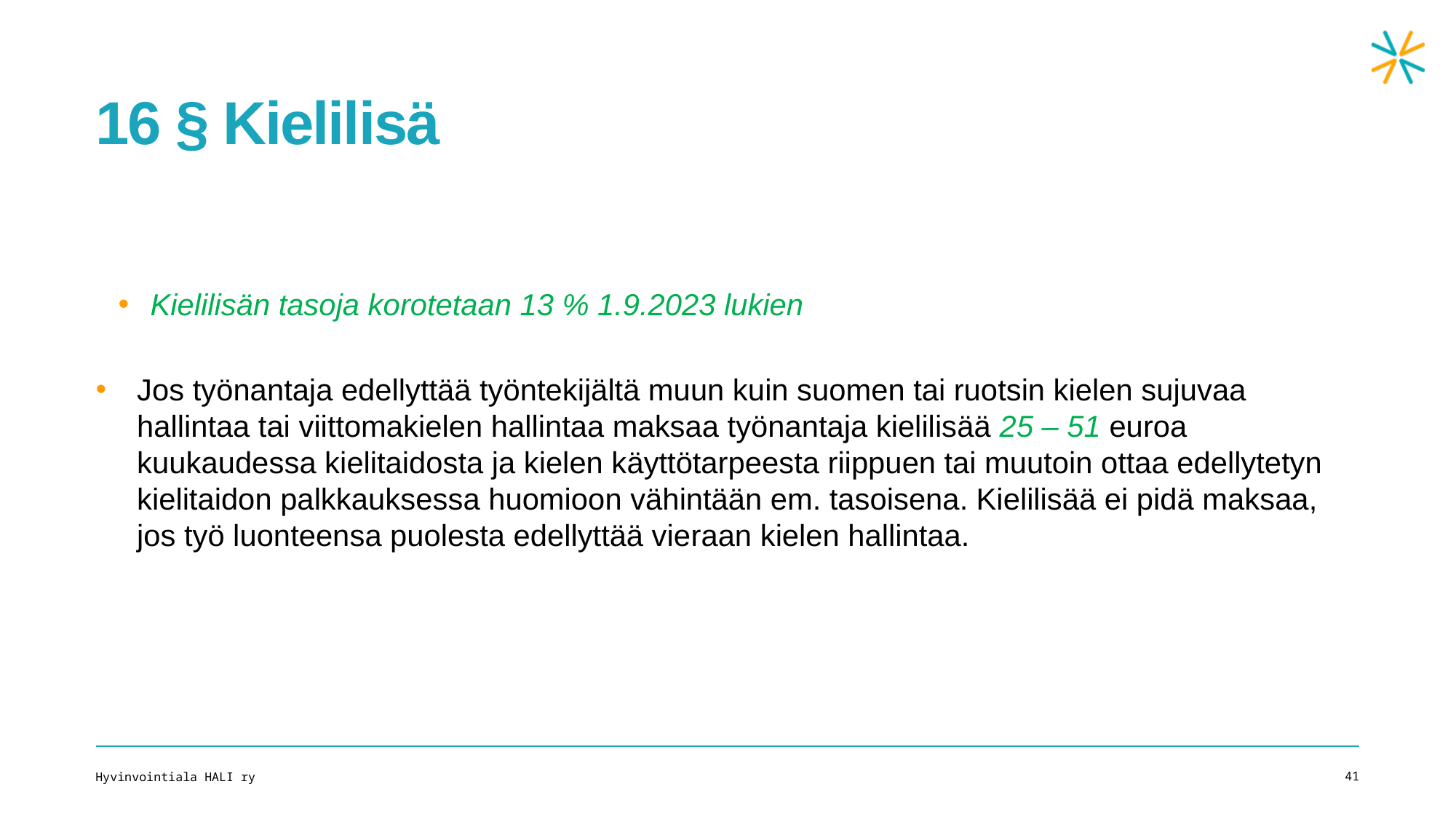

# 16 § Kielilisä

Kielilisän tasoja korotetaan 13 % 1.9.2023 lukien

Jos työnantaja edellyttää työntekijältä muun kuin suomen tai ruotsin kielen sujuvaa hallintaa tai viittomakielen hallintaa maksaa työnantaja kielilisää 25 – 51 euroa kuukaudessa kielitaidosta ja kielen käyttötarpeesta riippuen tai muutoin ottaa edellytetyn kielitaidon palkkauksessa huomioon vähintään em. tasoisena. Kielilisää ei pidä maksaa, jos työ luonteensa puolesta edellyttää vie­raan kielen hallintaa.

Hyvinvointiala HALI ry
41